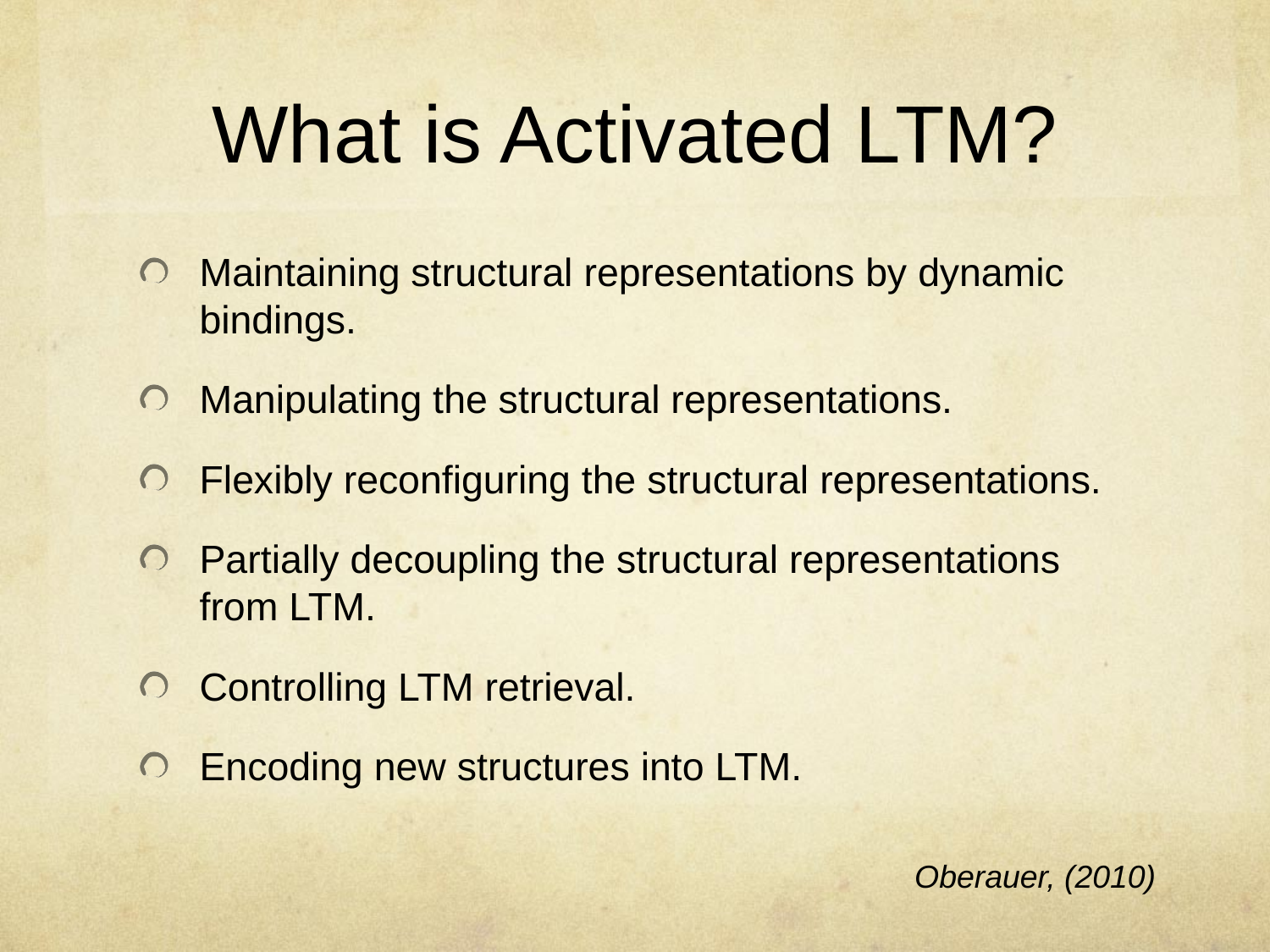

# What is Activated LTM?
Maintaining structural representations by dynamic bindings.
Manipulating the structural representations.
Flexibly reconfiguring the structural representations.
Partially decoupling the structural representations from LTM.
Controlling LTM retrieval.
Encoding new structures into LTM.
Oberauer, (2010)